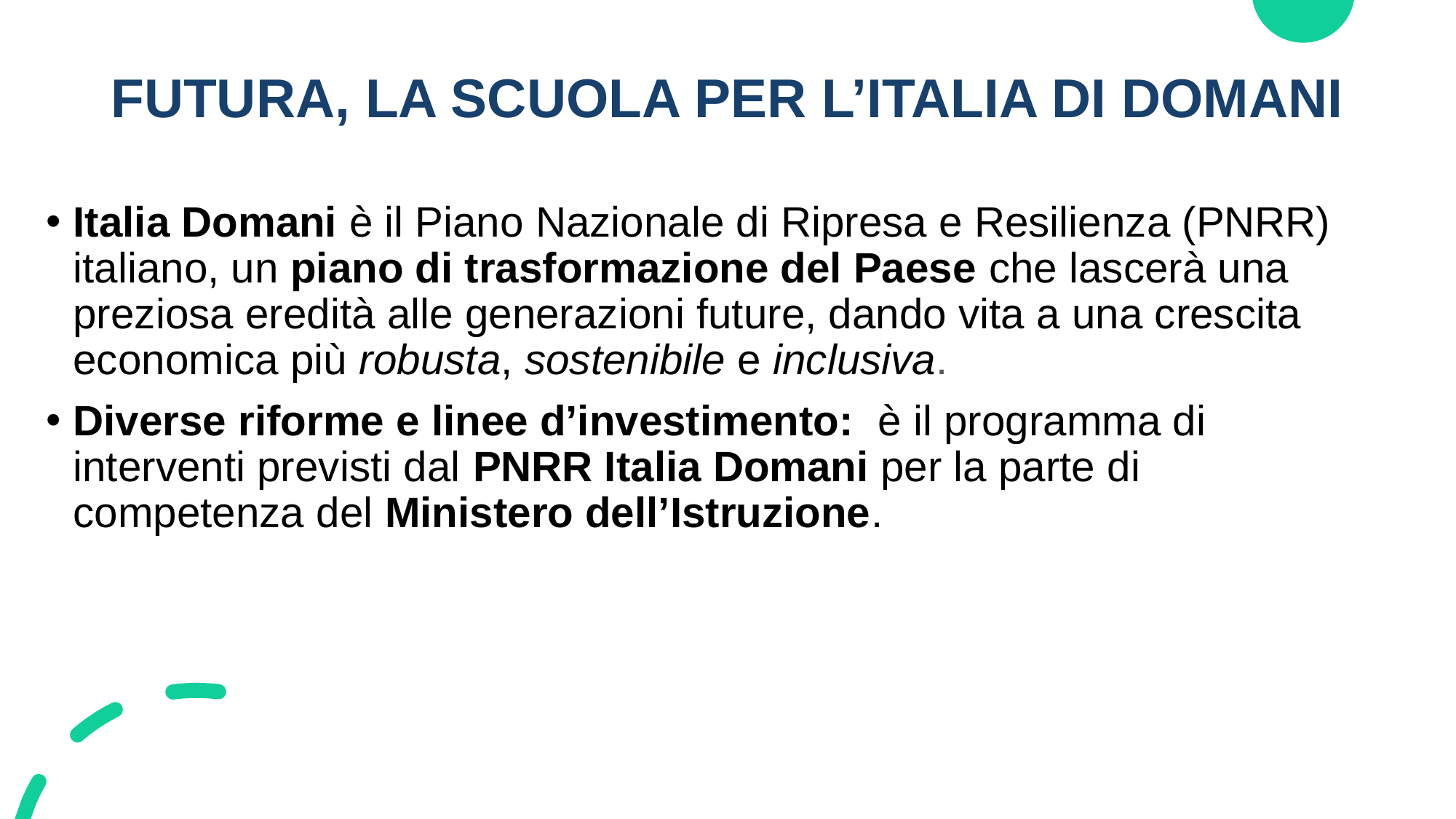

# FUTURA, LA SCUOLA PER L’ITALIA DI DOMANI
Italia Domani è il Piano Nazionale di Ripresa e Resilienza (PNRR) italiano, un piano di trasformazione del Paese che lascerà una preziosa eredità alle generazioni future, dando vita a una crescita economica più robusta, sostenibile e inclusiva.
Diverse riforme e linee d’investimento:  è il programma di interventi previsti dal PNRR Italia Domani per la parte di competenza del Ministero dell’Istruzione.